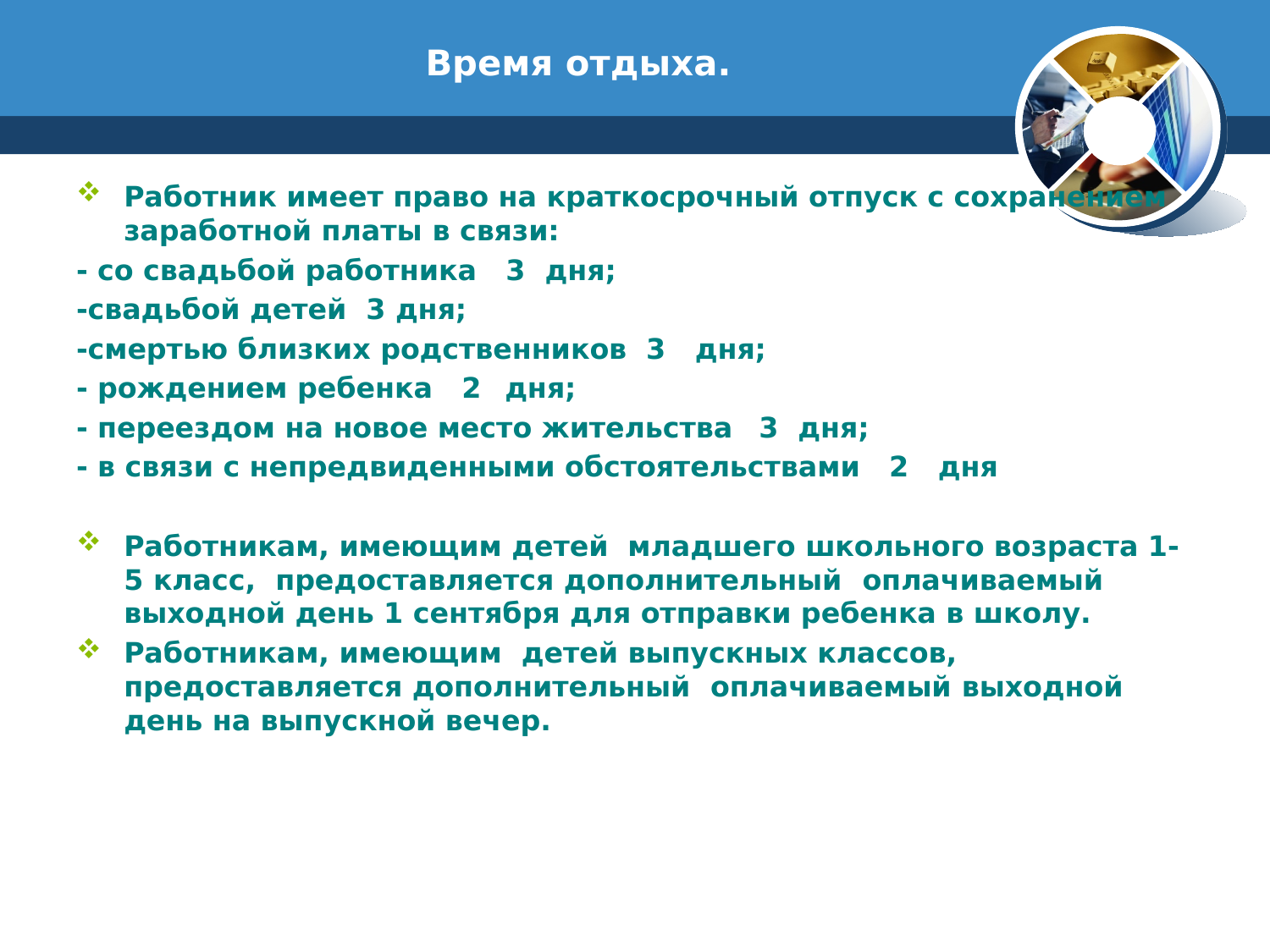

# Время отдыха.
Работник имеет право на краткосрочный отпуск с сохранением  заработной платы в связи:
- со свадьбой работника   3  дня;
-свадьбой детей  3 дня;
-смертью близких родственников  3   дня;
- рождением ребенка   2	дня;
- переездом на новое место жительства 	3  дня;
- в связи с непредвиденными обстоятельствами   2   дня

Работникам, имеющим детей  младшего школьного возраста 1-5 класс,  предоставляется дополнительный  оплачиваемый выходной день 1 сентября для отправки ребенка в школу.
Работникам, имеющим  детей выпускных классов,  предоставляется дополнительный  оплачиваемый выходной день на выпускной вечер.